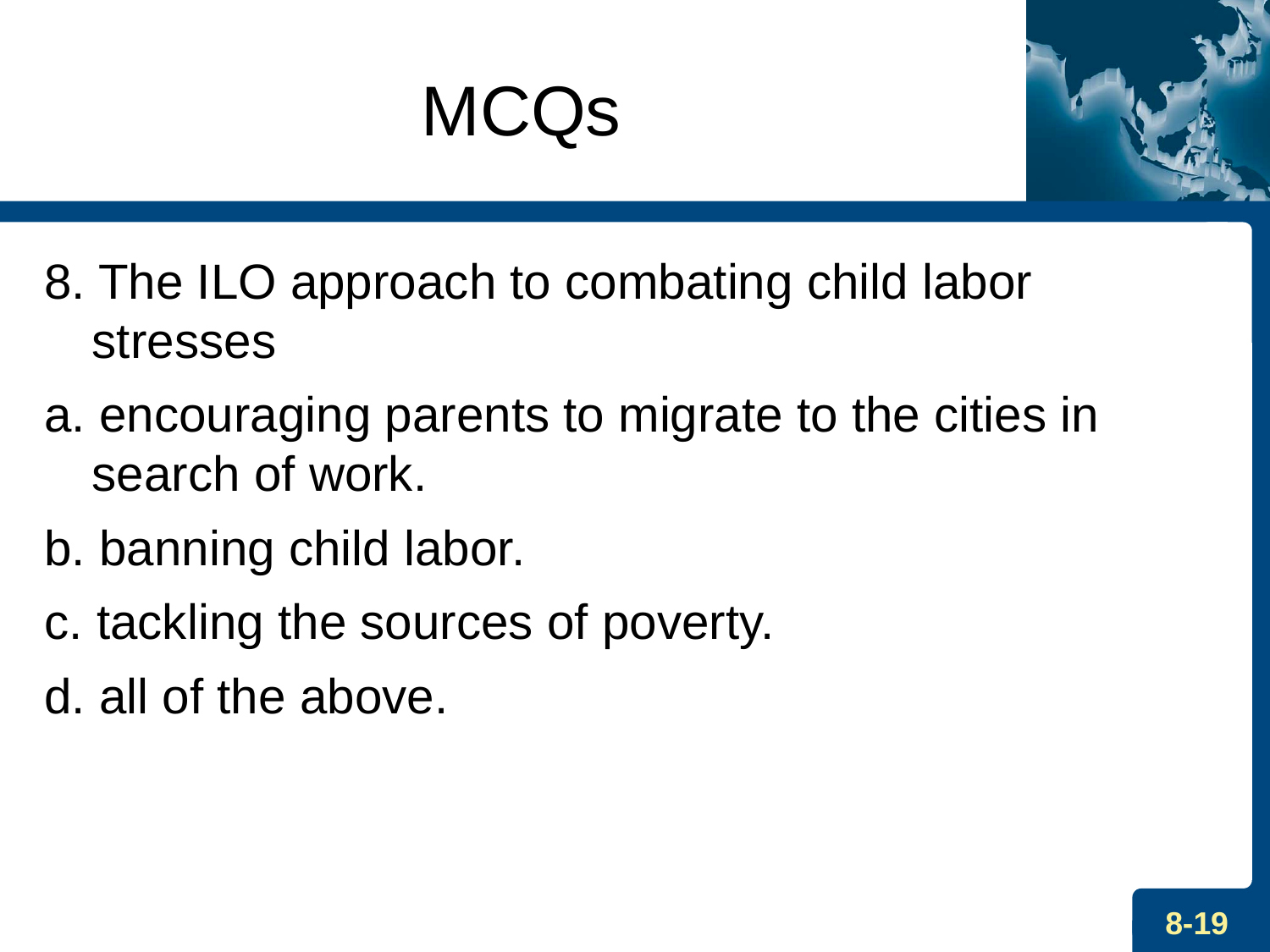

MCQs
8. The ILO approach to combating child labor stresses
a. encouraging parents to migrate to the cities in search of work.
b. banning child labor.
c. tackling the sources of poverty.
d. all of the above.

8-19